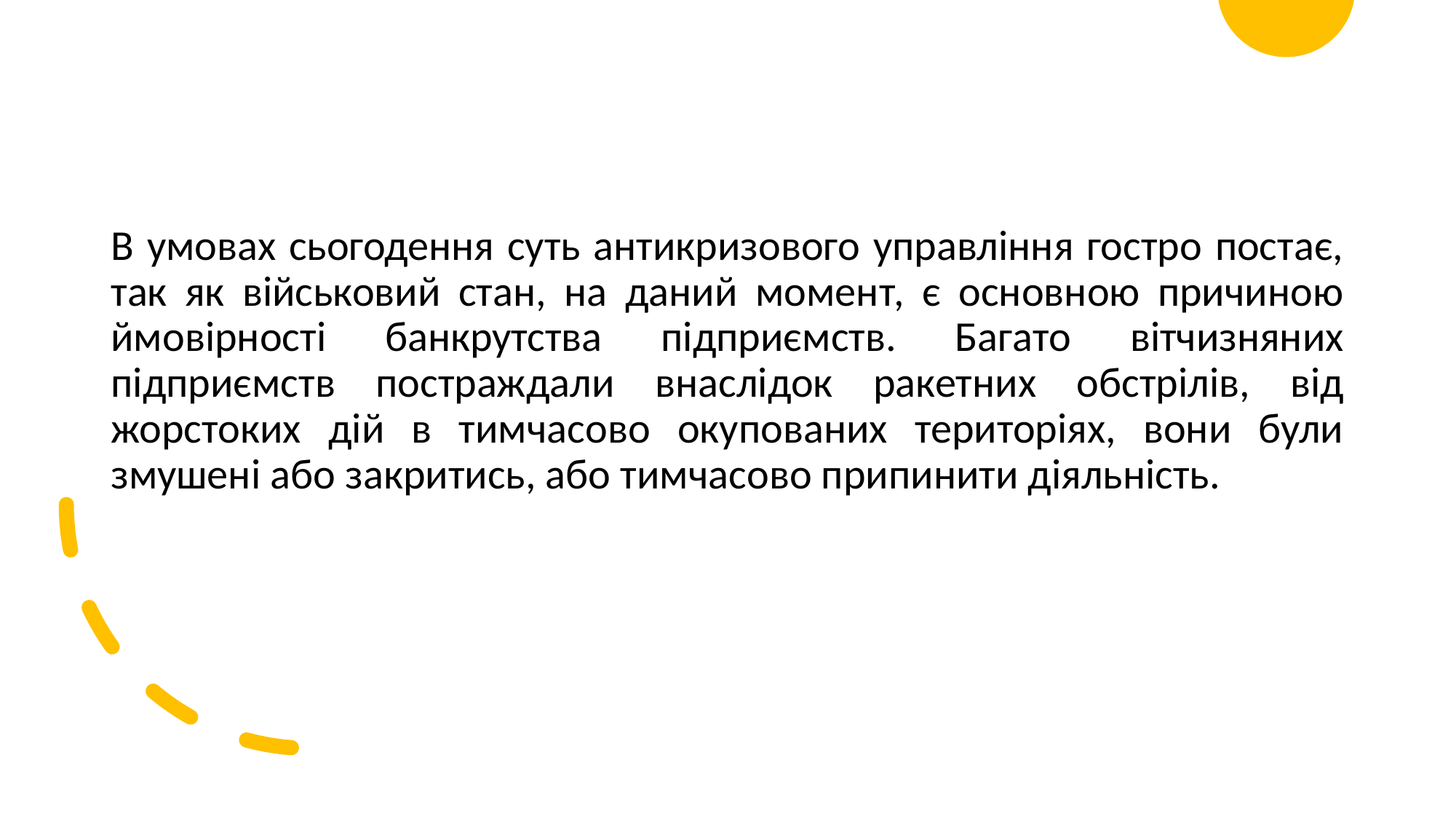

В умовах сьогодення суть антикризового управління гостро постає, так як військовий стан, на даний момент, є основною причиною ймовірності банкрутства підприємств. Багато вітчизняних підприємств постраждали внаслідок ракетних обстрілів, від жорстоких дій в тимчасово окупованих територіях, вони були змушені або закритись, або тимчасово припинити діяльність.